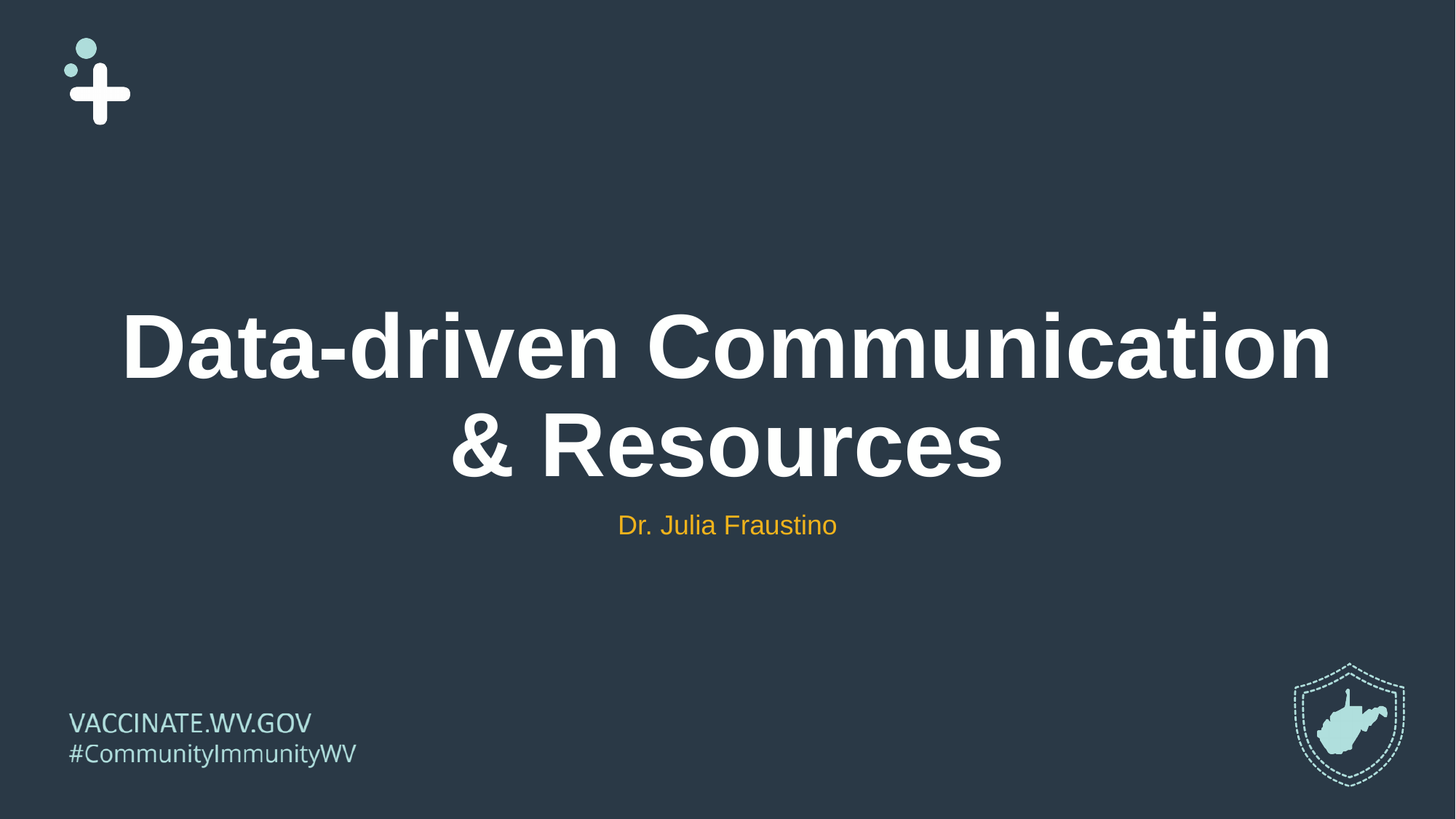

# Data-driven Communication & Resources
Dr. Julia Fraustino